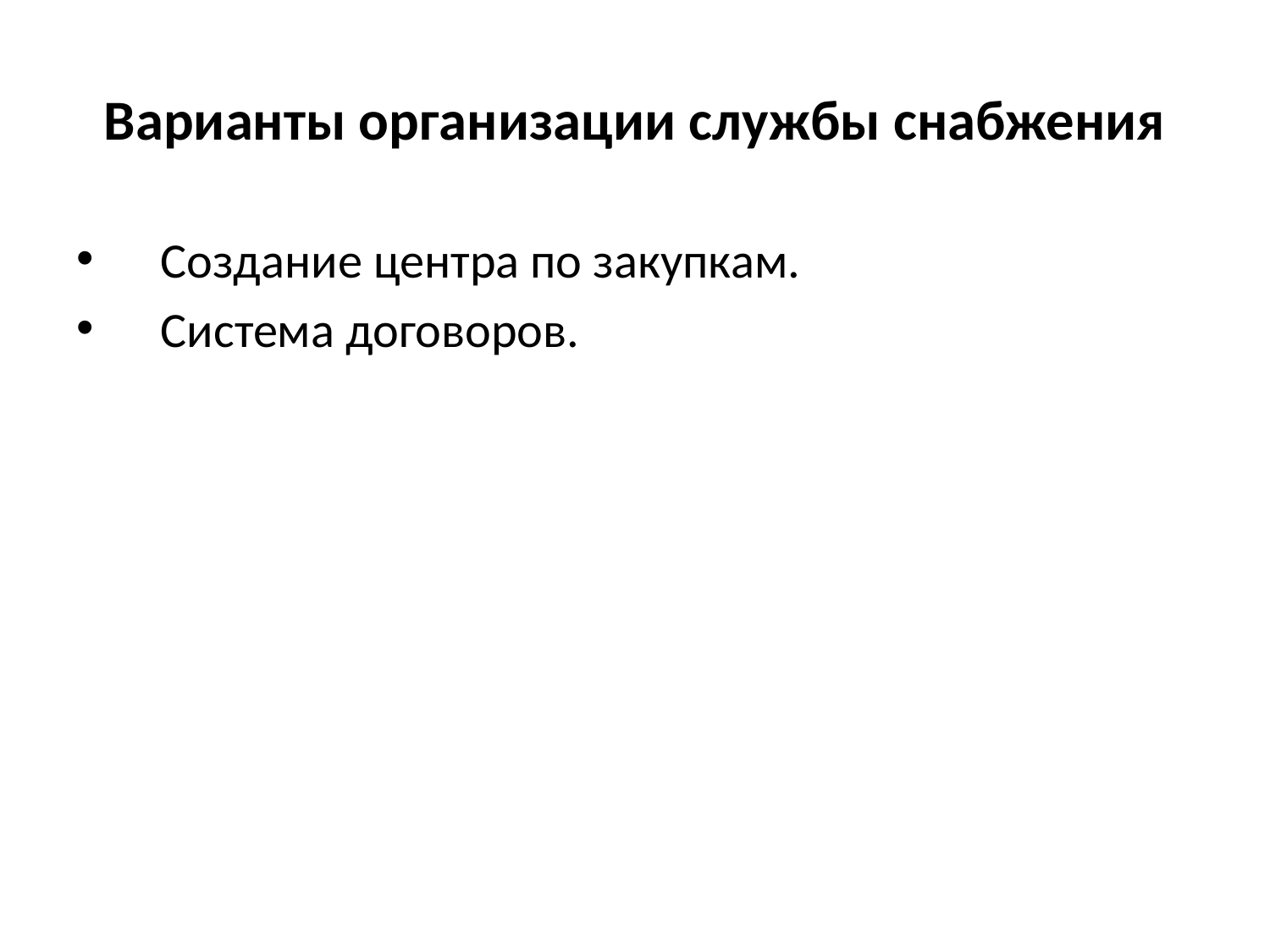

# Варианты организации службы снабжения
Создание центра по закупкам.
Система договоров.